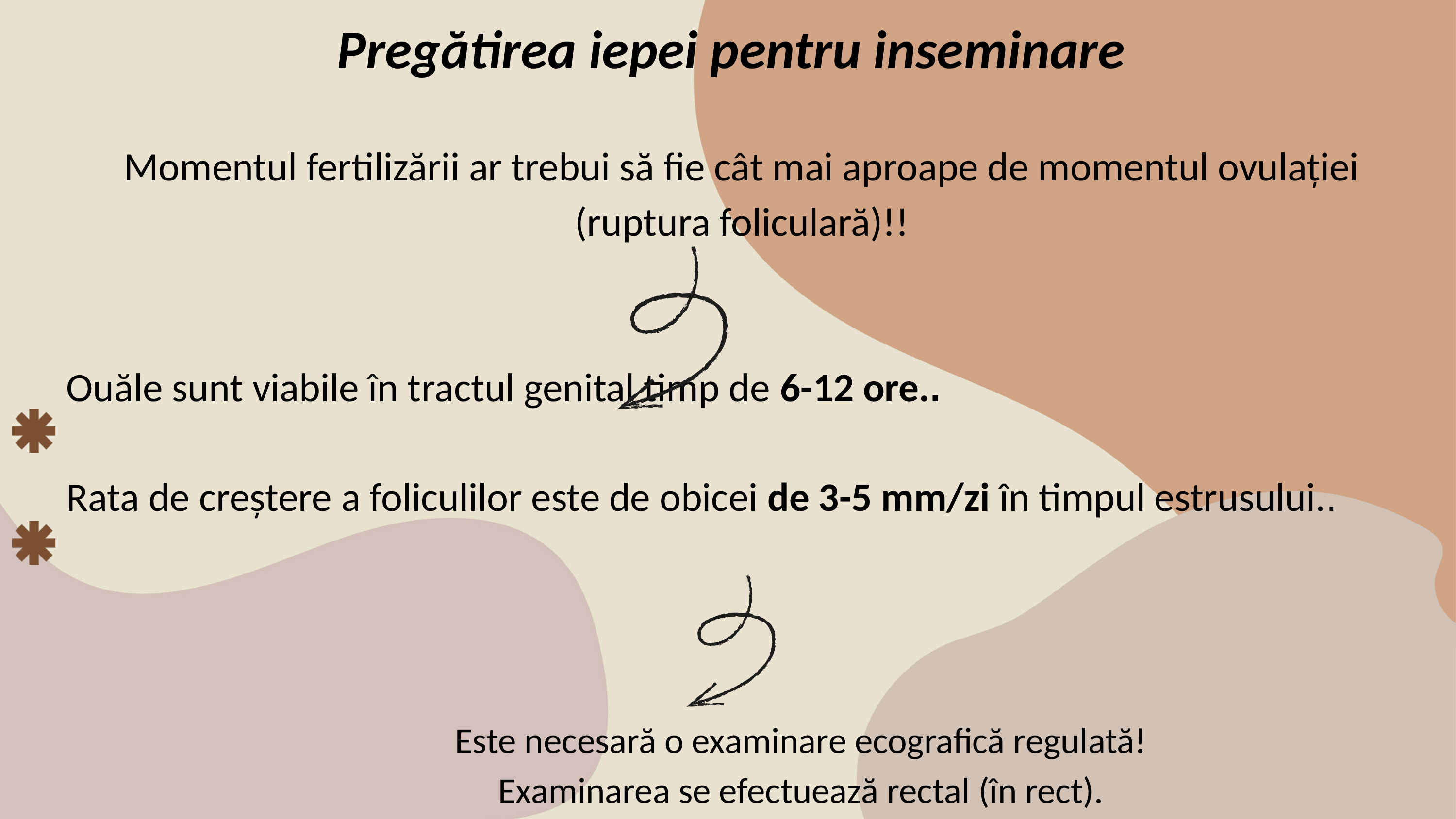

Pregătirea iepei pentru inseminare
Momentul fertilizării ar trebui să fie cât mai aproape de momentul ovulației (ruptura foliculară)!!

 Ouăle sunt viabile în tractul genital timp de 6-12 ore..

 Rata de creștere a foliculilor este de obicei de 3-5 mm/zi în timpul estrusului..

Este necesară o examinare ecografică regulată! Examinarea se efectuează rectal (în rect).